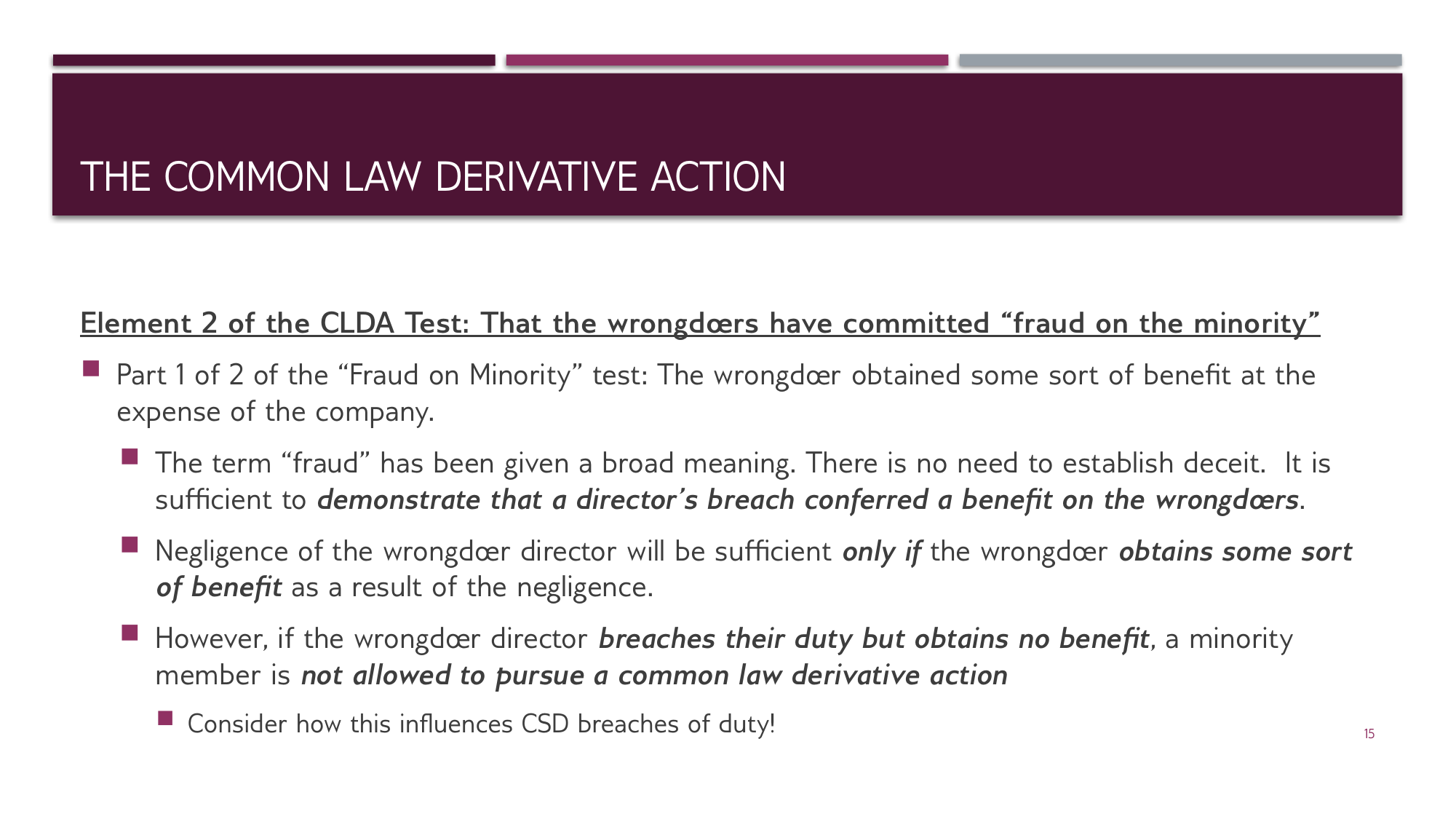

# The common law derivative action
Element 2 of the CLDA Test: That the wrongdoers have committed “fraud on the minority”
Part 1 of 2 of the “Fraud on Minority” test: The wrongdoer obtained some sort of benefit at the expense of the company.
The term “fraud” has been given a broad meaning. There is no need to establish deceit.  It is sufficient to demonstrate that a director’s breach conferred a benefit on the wrongdoers.
Negligence of the wrongdoer director will be sufficient only if the wrongdoer obtains some sort of benefit as a result of the negligence.
However, if the wrongdoer director breaches their duty but obtains no benefit, a minority member is not allowed to pursue a common law derivative action
Consider how this influences CSD breaches of duty!
15